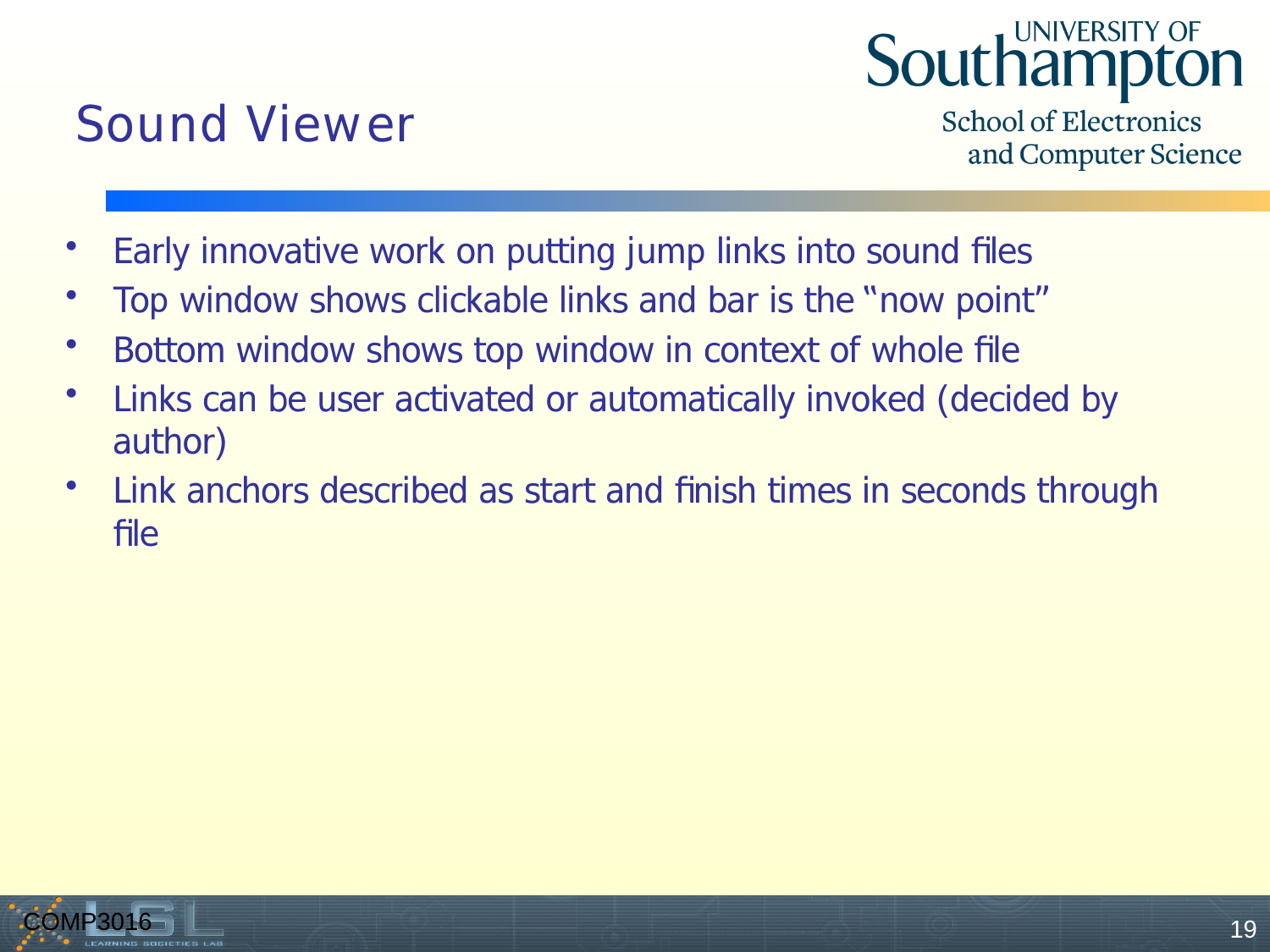

# Sound Viewer
Early innovative work on putting jump links into sound files
Top window shows clickable links and bar is the “now point”
Bottom window shows top window in context of whole file
Links can be user activated or automatically invoked (decided by author)
Link anchors described as start and finish times in seconds through file

COMP3016